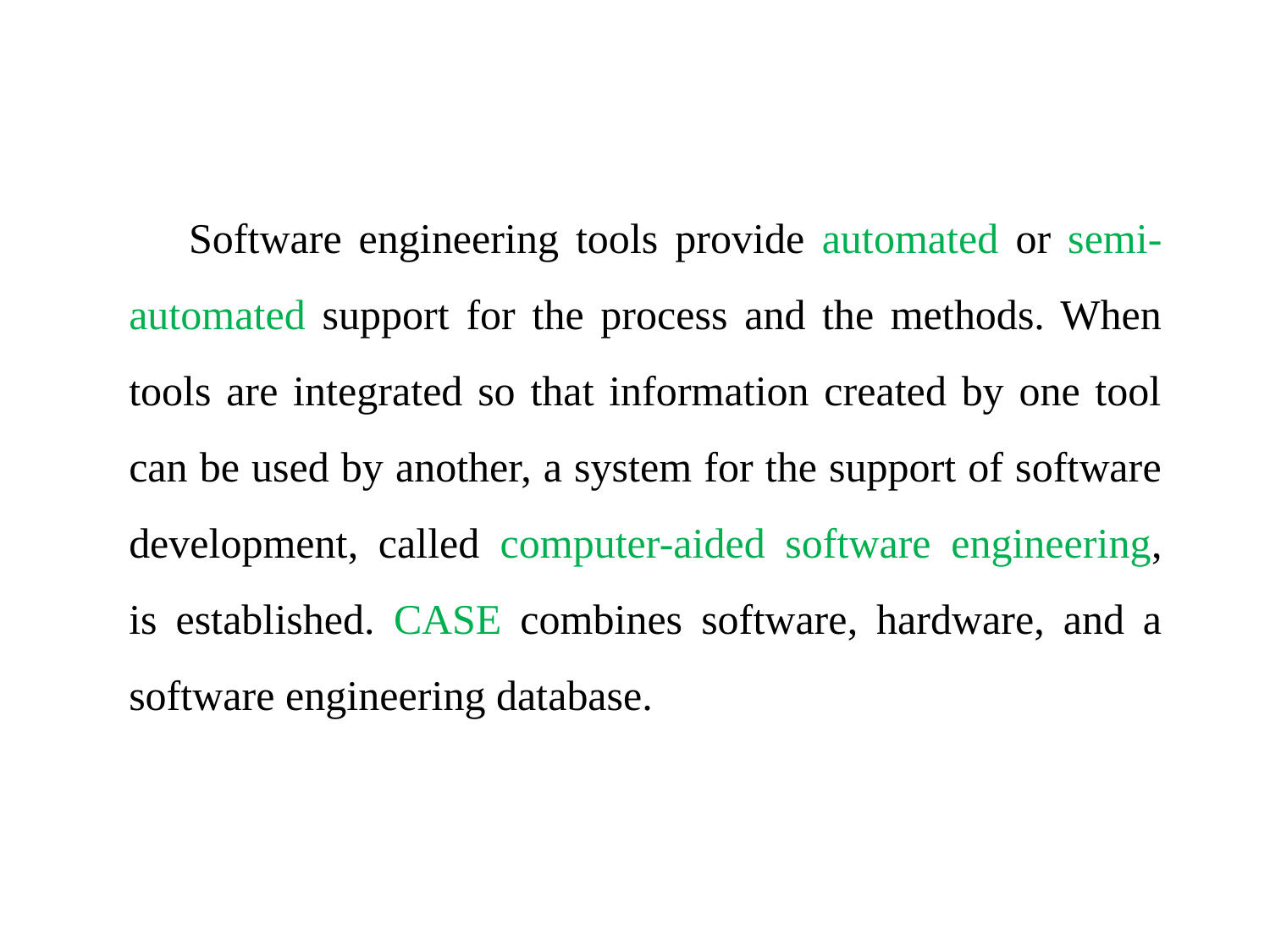

Software engineering tools provide automated or semi-automated support for the process and the methods. When tools are integrated so that information created by one tool can be used by another, a system for the support of software development, called computer-aided software engineering, is established. CASE combines software, hardware, and a software engineering database.